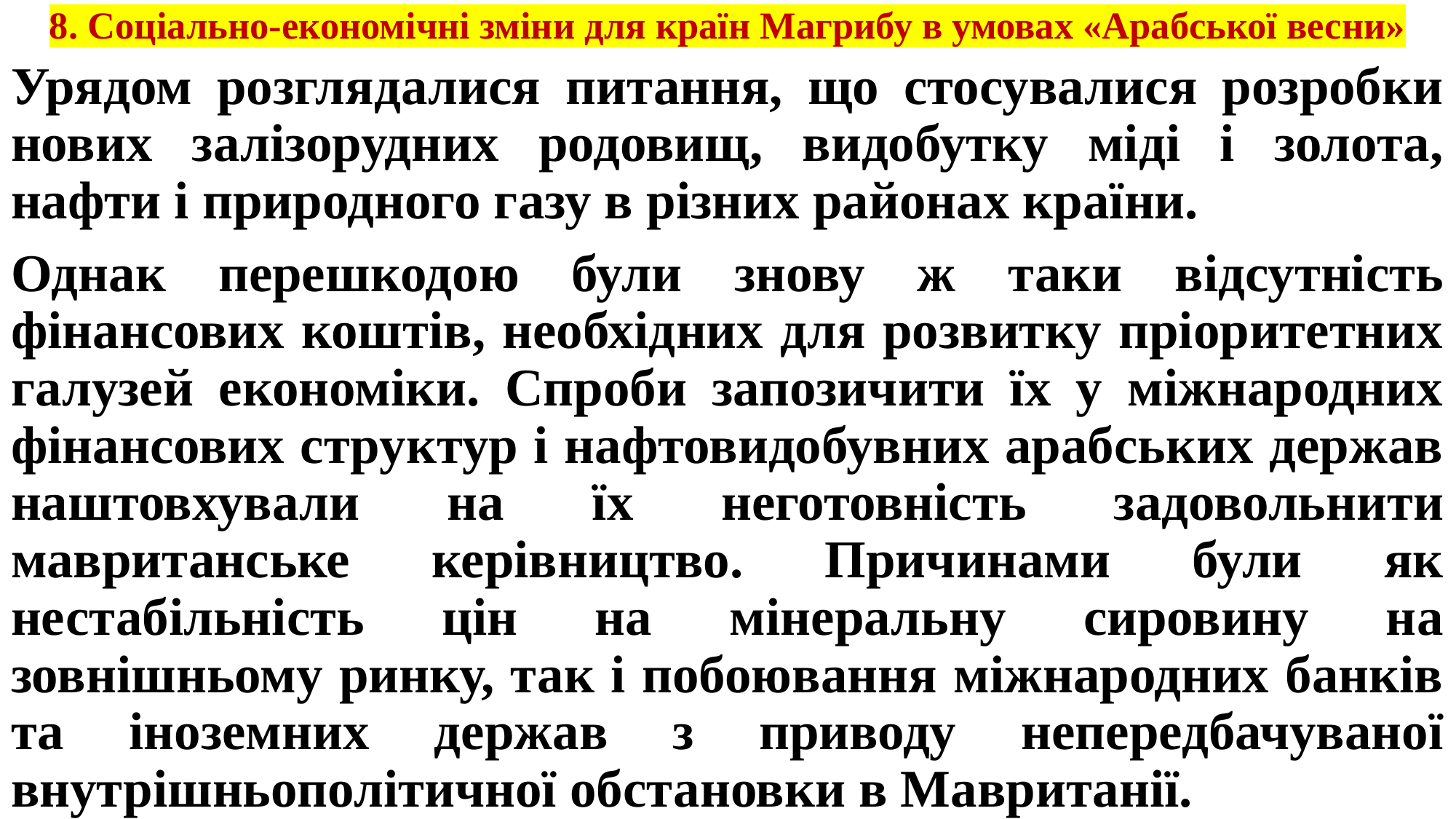

# 8. Соціально-економічні зміни для країн Магрибу в умовах «Арабської весни»
Урядом розглядалися питання, що стосувалися розробки нових залізорудних родовищ, видобутку міді і золота, нафти і природного газу в різних районах країни.
Однак перешкодою були знову ж таки відсутність фінансових коштів, необхідних для розвитку пріоритетних галузей економіки. Спроби запозичити їх у міжнародних фінансових структур і нафтовидобувних арабських держав наштовхували на їх неготовність задовольнити мавританське керівництво. Причинами були як нестабільність цін на мінеральну сировину на зовнішньому ринку, так і побоювання міжнародних банків та іноземних держав з приводу непередбачуваної внутрішньополітичної обстановки в Мавританії.